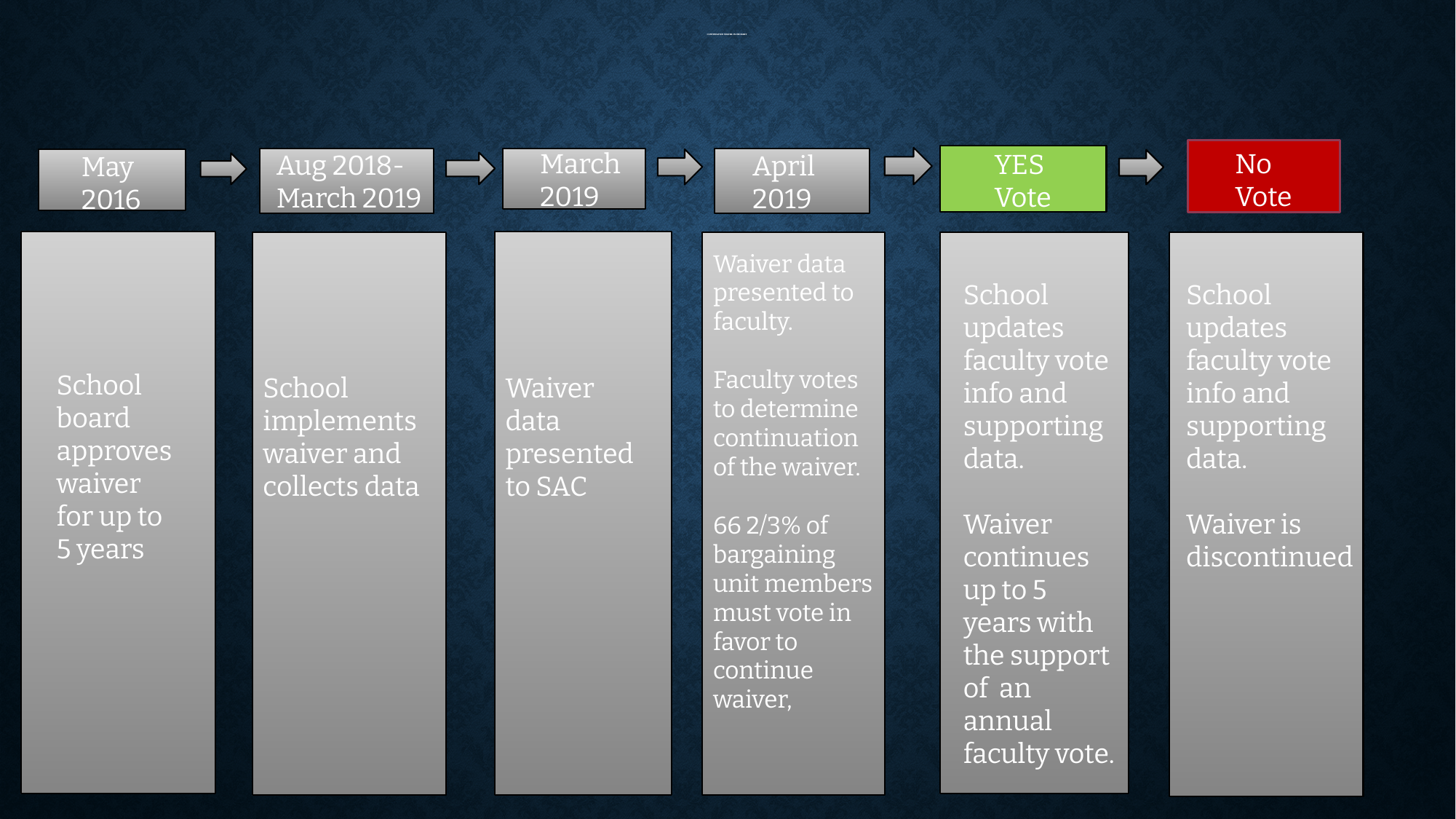

# Continuation waiver flowchart

No
Vote
March 2019
YES
Vote
Aug 2018-March 2019
April 2019
May 2016

Waiver data presented to faculty.

Faculty votes to determine continuation of the waiver.

66 2/3% of bargaining unit members must vote in favor to continue waiver,
School updates faculty vote info and supporting data.

Waiver continues up to 5 years with the support of  an annual faculty vote.
School updates faculty vote info and supporting data.

Waiver is discontinued

School board approves waiver for up to 5 years

School implements  waiver and collects data

Waiver data presented to SAC